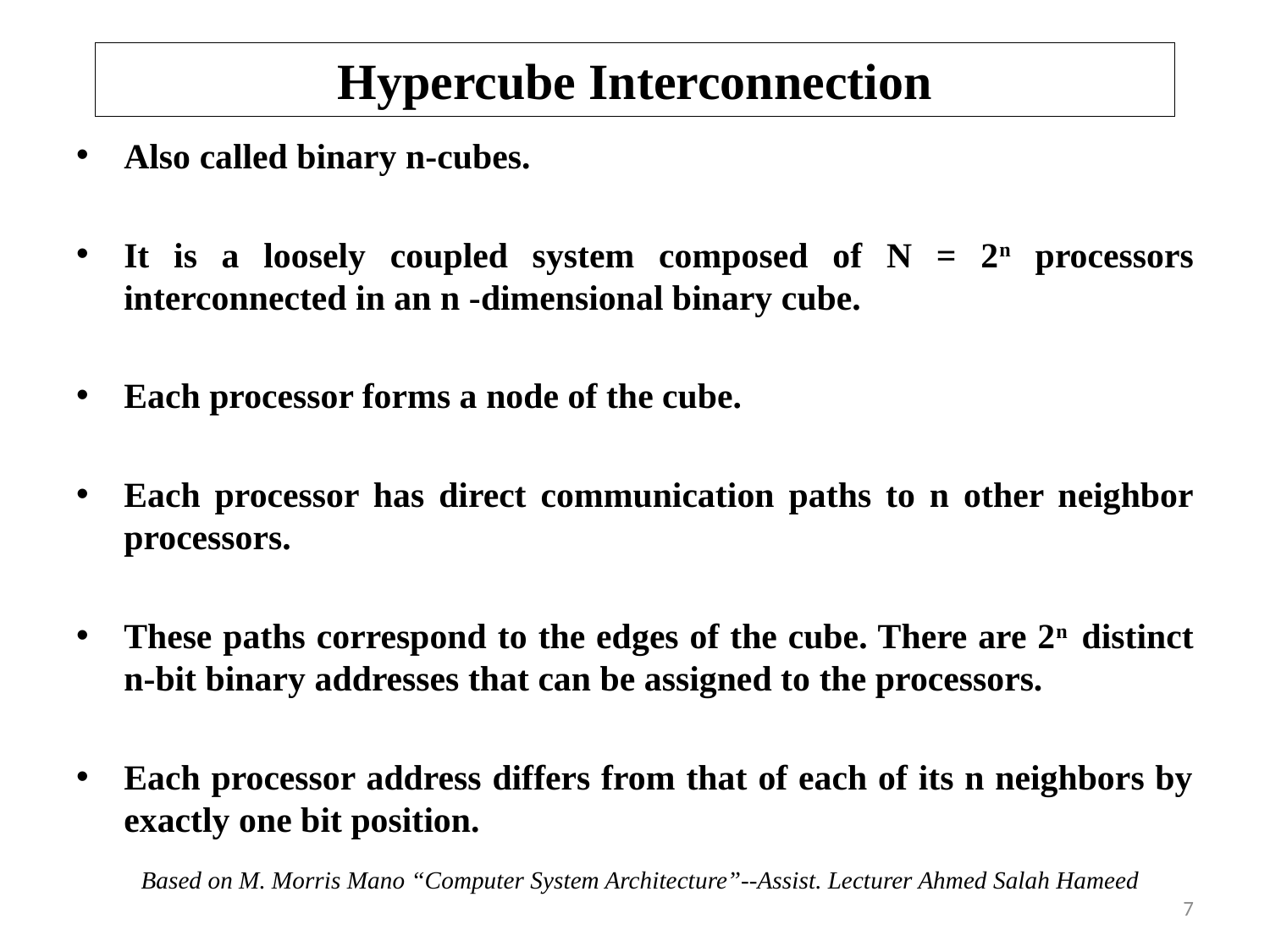

# Hypercube Interconnection
Also called binary n-cubes.

It is a loosely coupled system composed of N = 2n processors interconnected in an n -dimensional binary cube.

Each processor forms a node of the cube.

Each processor has direct communication paths to n other neighbor processors.

These paths correspond to the edges of the cube. There are 2n  distinct n-bit binary addresses that can be assigned to the processors.

Each processor address differs from that of each of its n neighbors by exactly one bit position.

Based on M. Morris Mano “Computer System Architecture”--Assist. Lecturer Ahmed Salah Hameed
7